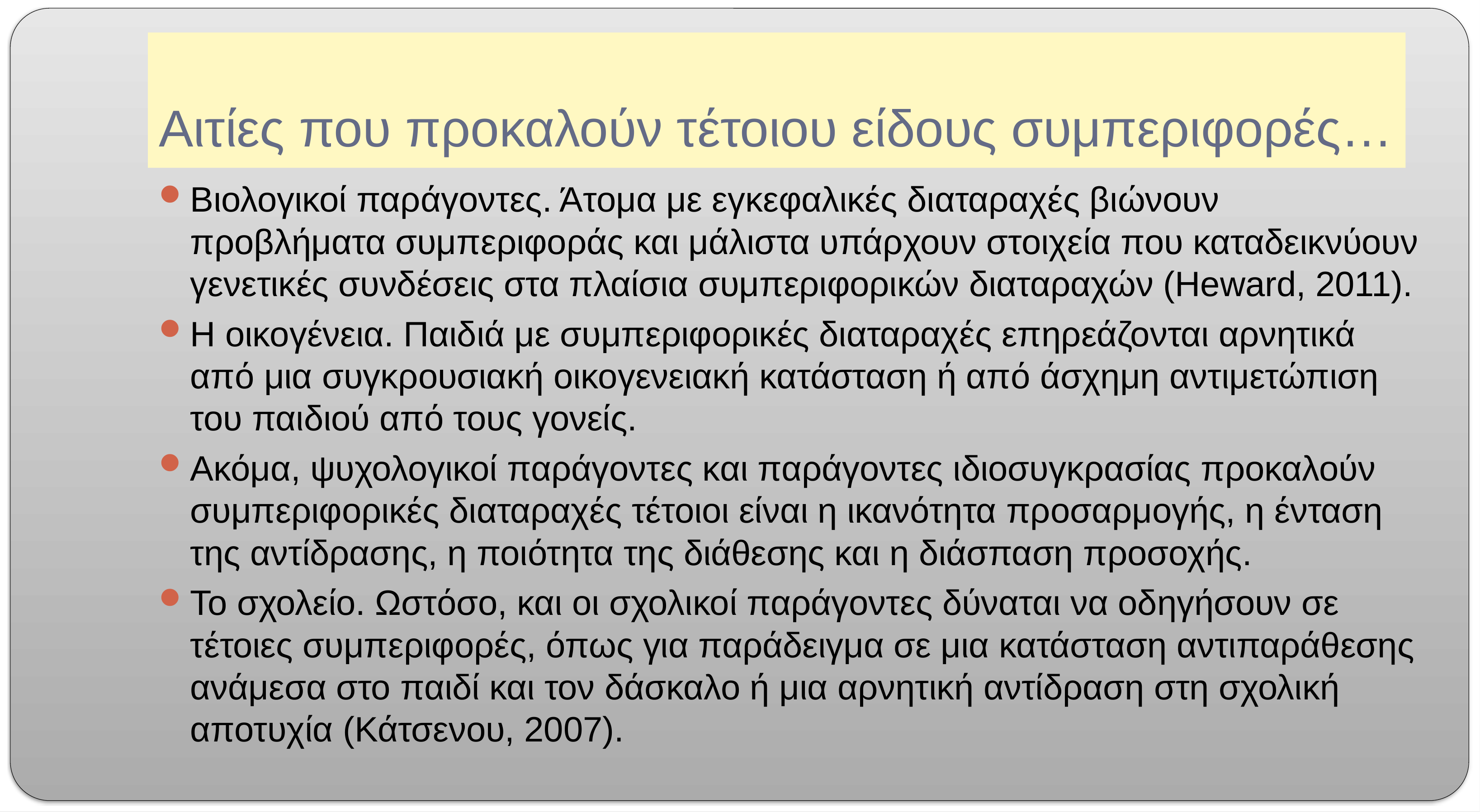

# Αιτίες που προκαλούν τέτοιου είδους συμπεριφορές…
Βιολογικοί παράγοντες. Άτομα με εγκεφαλικές διαταραχές βιώνουν προβλήματα συμπεριφοράς και μάλιστα υπάρχουν στοιχεία που καταδεικνύουν γενετικές συνδέσεις στα πλαίσια συμπεριφορικών διαταραχών (Heward, 2011).
Η οικογένεια. Παιδιά με συμπεριφορικές διαταραχές επηρεάζονται αρνητικά από μια συγκρουσιακή οικογενειακή κατάσταση ή από άσχημη αντιμετώπιση του παιδιού από τους γονείς.
Ακόμα, ψυχολογικοί παράγοντες και παράγοντες ιδιοσυγκρασίας προκαλούν συμπεριφορικές διαταραχές τέτοιοι είναι η ικανότητα προσαρμογής, η ένταση της αντίδρασης, η ποιότητα της διάθεσης και η διάσπαση προσοχής.
Το σχολείο. Ωστόσο, και οι σχολικοί παράγοντες δύναται να οδηγήσουν σε τέτοιες συμπεριφορές, όπως για παράδειγμα σε μια κατάσταση αντιπαράθεσης ανάμεσα στο παιδί και τον δάσκαλο ή μια αρνητική αντίδραση στη σχολική αποτυχία (Κάτσενου, 2007).